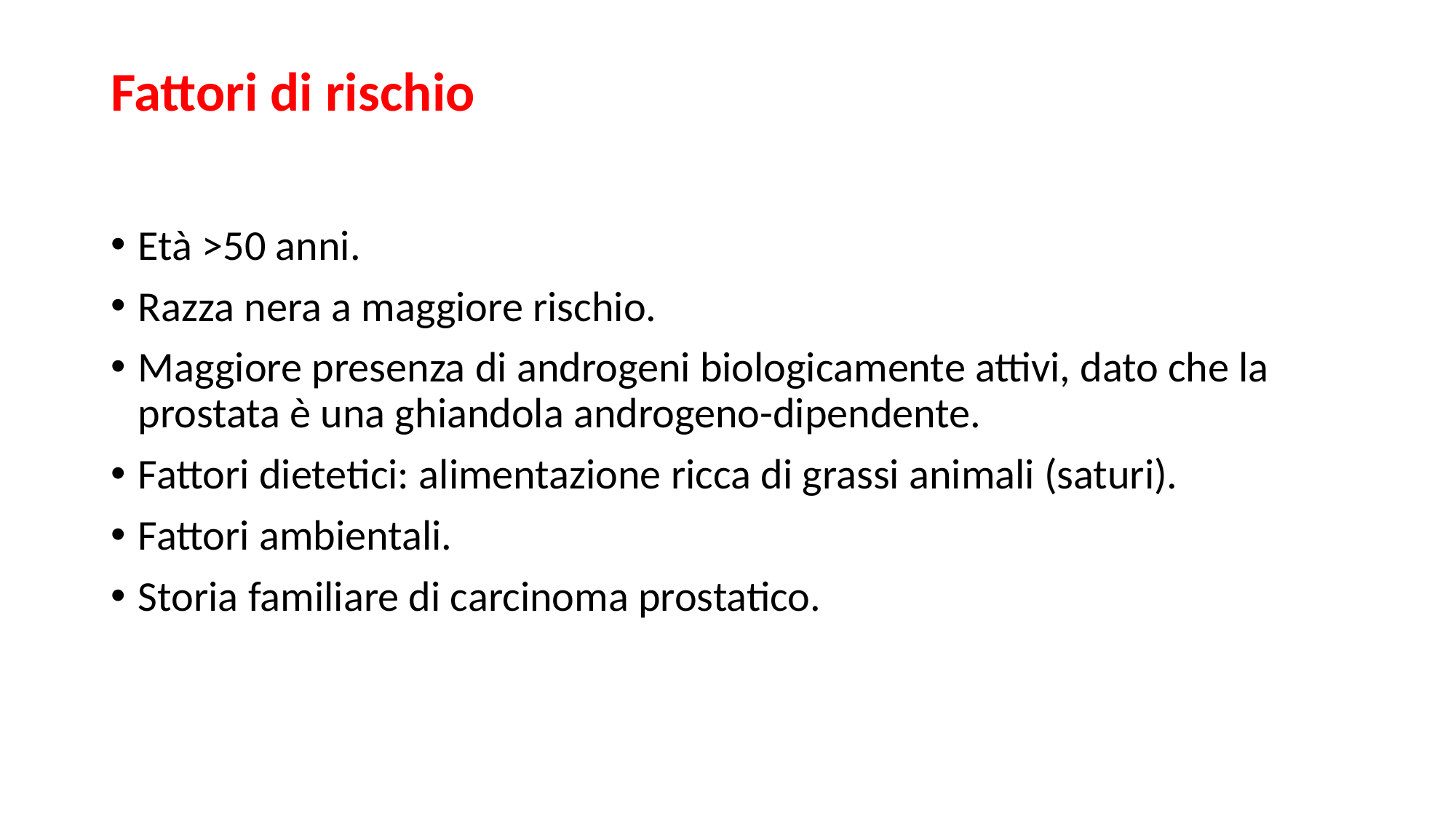

# Fattori di rischio
Età >50 anni.
Razza nera a maggiore rischio.
Maggiore presenza di androgeni biologicamente attivi, dato che la prostata è una ghiandola androgeno-dipendente.
Fattori dietetici: alimentazione ricca di grassi animali (saturi).
Fattori ambientali.
Storia familiare di carcinoma prostatico.